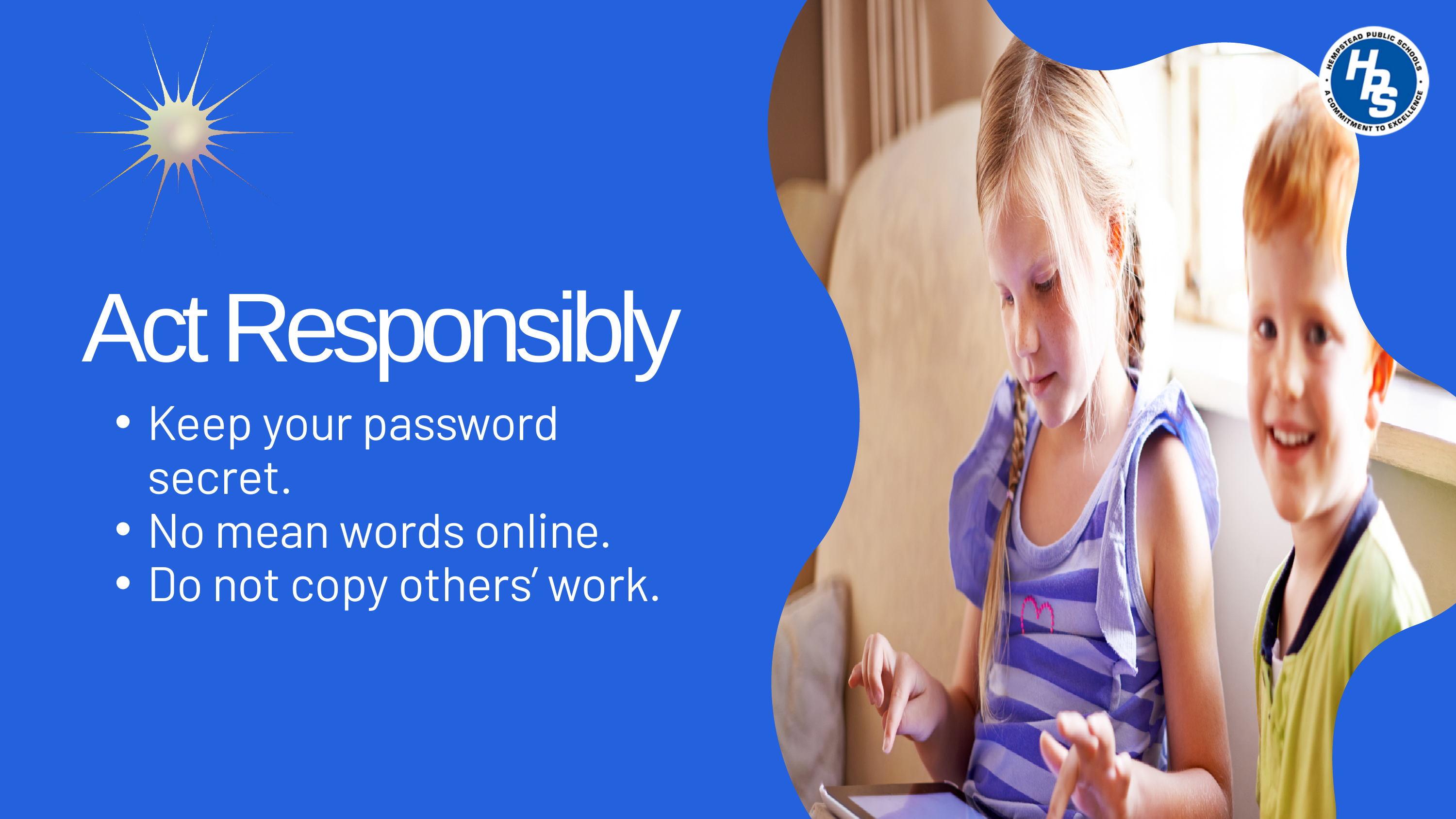

Act Responsibly
Keep your password secret.
No mean words online.
Do not copy others’ work.